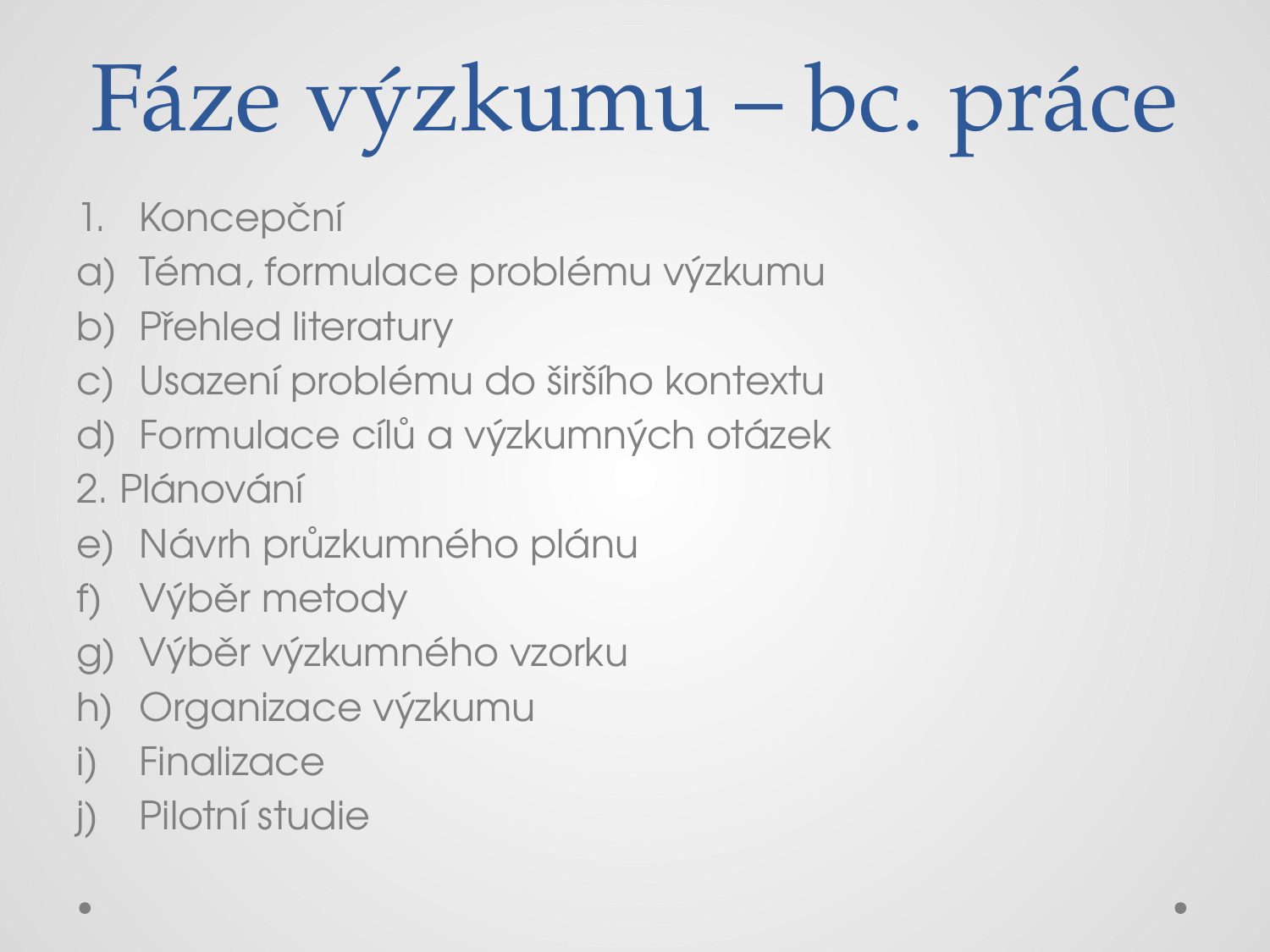

# Fáze výzkumu – bc. práce
Koncepční
Téma, formulace problému výzkumu
Přehled literatury
Usazení problému do širšího kontextu
Formulace cílů a výzkumných otázek
2. Plánování
Návrh průzkumného plánu
Výběr metody
Výběr výzkumného vzorku
Organizace výzkumu
Finalizace
Pilotní studie